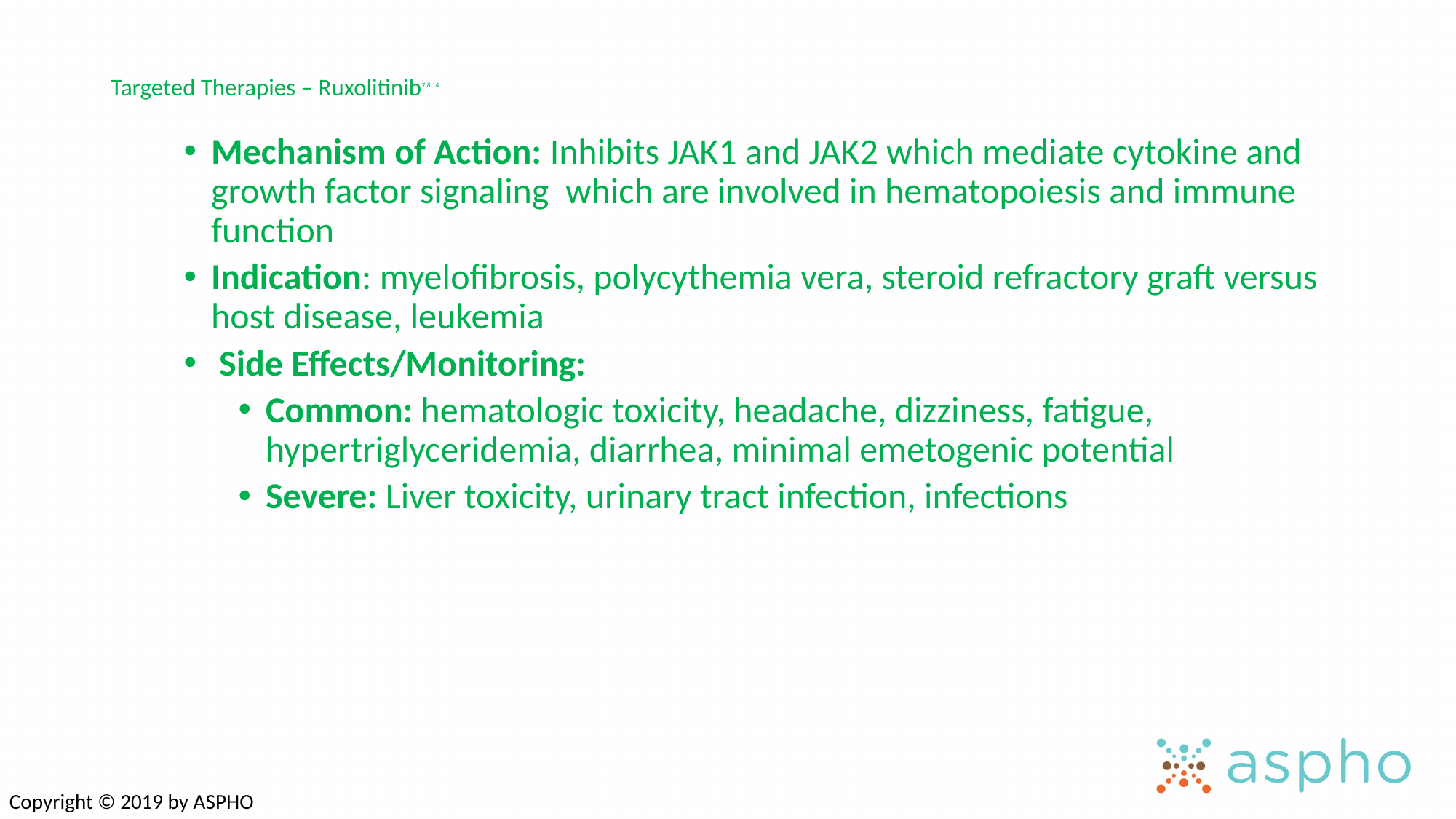

# Targeted Therapies – Ruxolitinib7,8,14
Mechanism of Action: Inhibits JAK1 and JAK2 which mediate cytokine and growth factor signaling  which are involved in hematopoiesis and immune function
Indication: myelofibrosis, polycythemia vera, steroid refractory graft versus host disease, leukemia
 Side Effects/Monitoring:
Common: hematologic toxicity, headache, dizziness, fatigue, hypertriglyceridemia, diarrhea, minimal emetogenic potential
Severe: Liver toxicity, urinary tract infection, infections

Copyright © 2019 by ASPHO